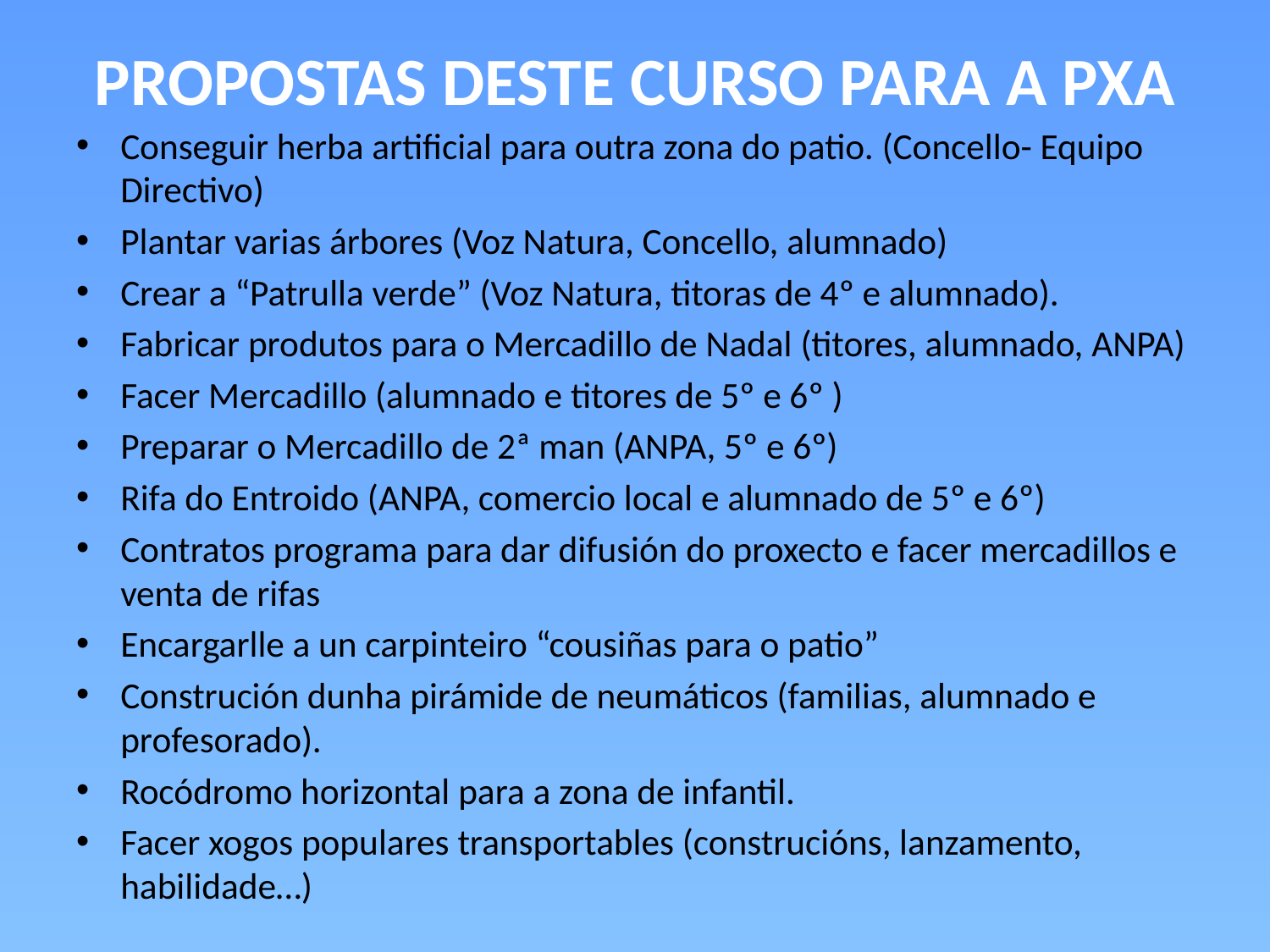

# PROPOSTAS DESTE CURSO PARA A PXA
Conseguir herba artificial para outra zona do patio. (Concello- Equipo Directivo)
Plantar varias árbores (Voz Natura, Concello, alumnado)
Crear a “Patrulla verde” (Voz Natura, titoras de 4º e alumnado).
Fabricar produtos para o Mercadillo de Nadal (titores, alumnado, ANPA)
Facer Mercadillo (alumnado e titores de 5º e 6º )
Preparar o Mercadillo de 2ª man (ANPA, 5º e 6º)
Rifa do Entroido (ANPA, comercio local e alumnado de 5º e 6º)
Contratos programa para dar difusión do proxecto e facer mercadillos e venta de rifas
Encargarlle a un carpinteiro “cousiñas para o patio”
Construción dunha pirámide de neumáticos (familias, alumnado e profesorado).
Rocódromo horizontal para a zona de infantil.
Facer xogos populares transportables (construcións, lanzamento, habilidade…)